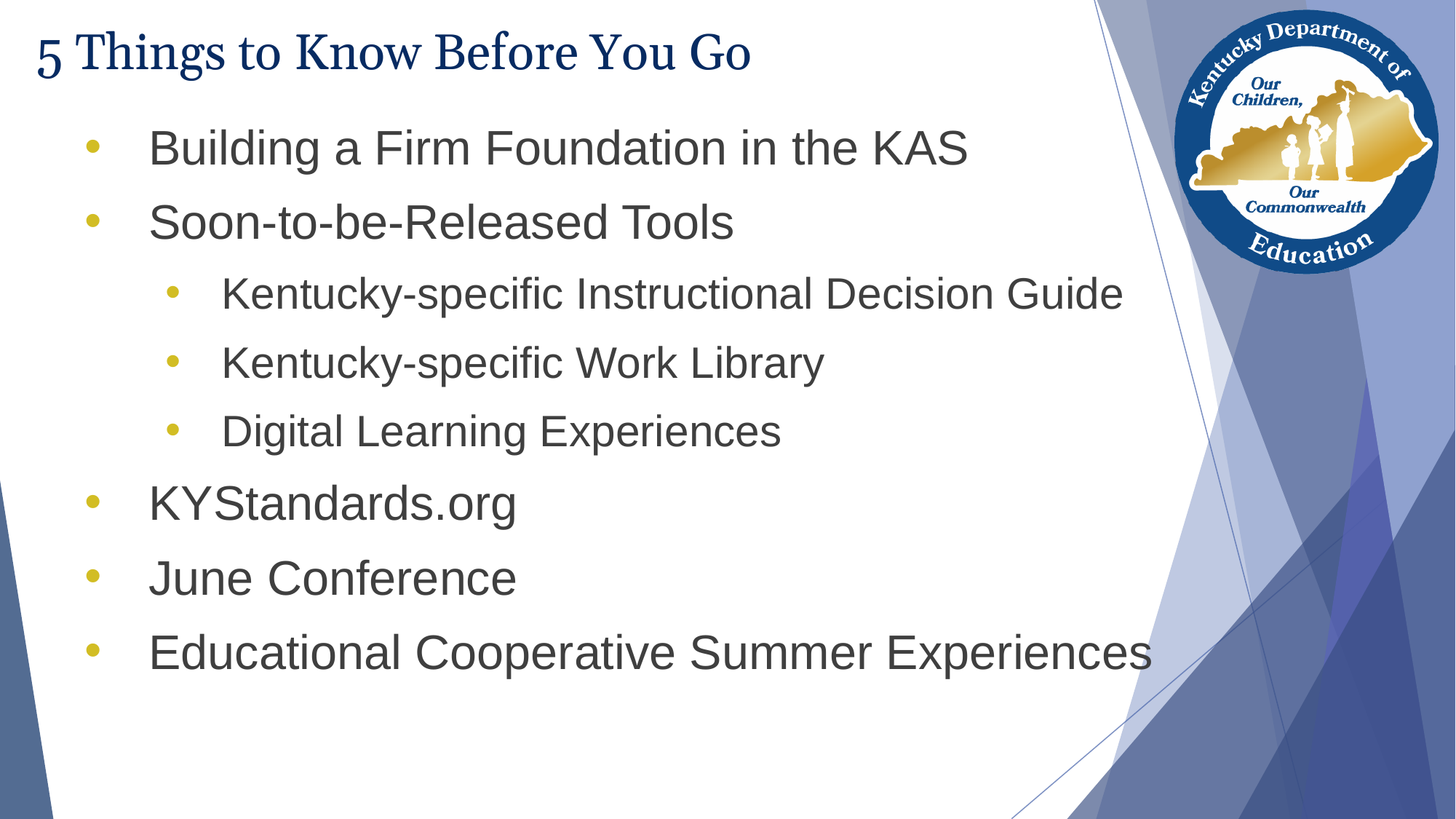

# 5 Things to Know Before You Go
Building a Firm Foundation in the KAS
Soon-to-be-Released Tools
Kentucky-specific Instructional Decision Guide
Kentucky-specific Work Library
Digital Learning Experiences
KYStandards.org
June Conference
Educational Cooperative Summer Experiences